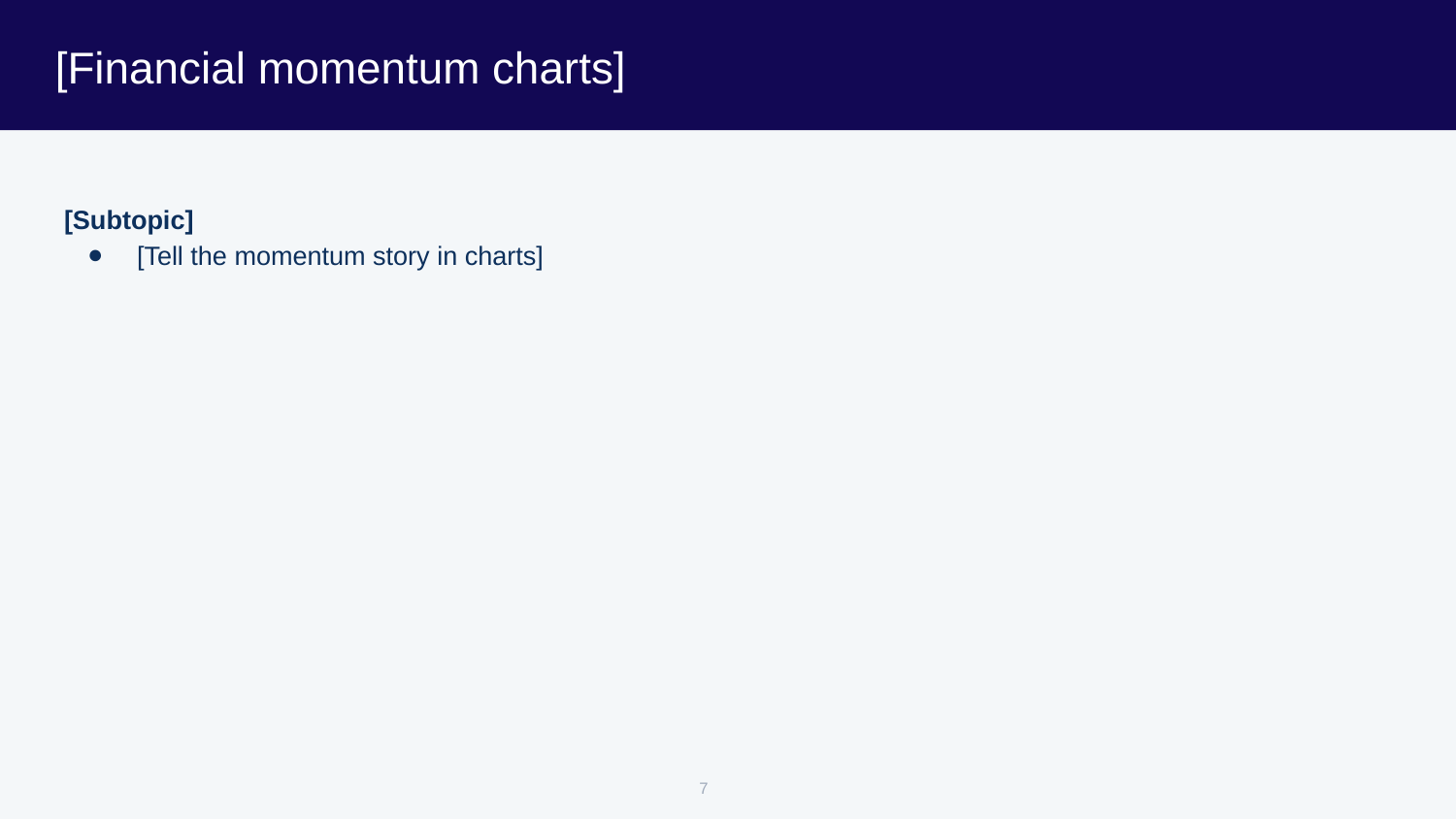

# [Financial momentum charts]
[Subtopic]
[Tell the momentum story in charts]
7